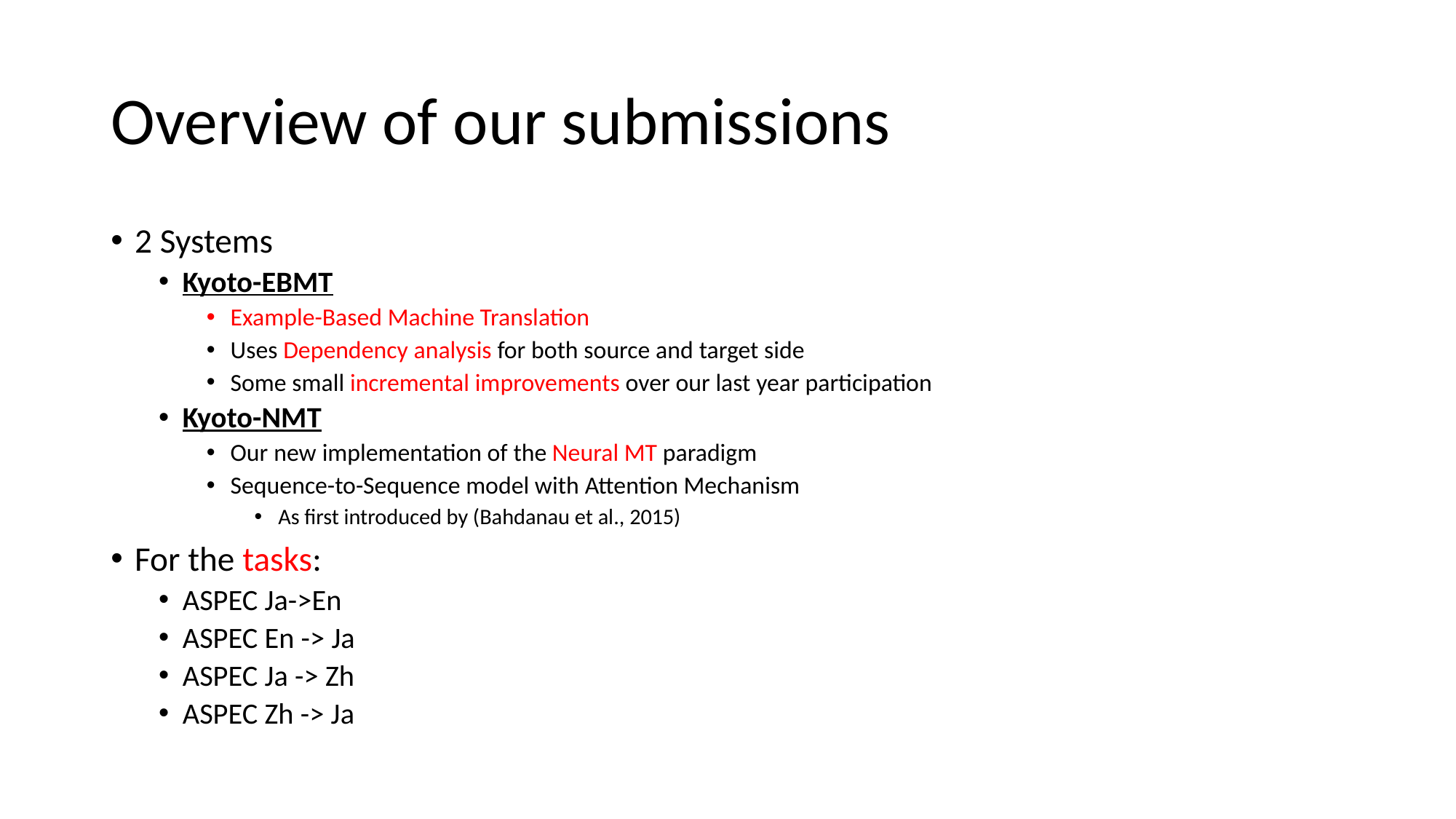

# Overview of our submissions
2 Systems
Kyoto-EBMT
Example-Based Machine Translation
Uses Dependency analysis for both source and target side
Some small incremental improvements over our last year participation
Kyoto-NMT
Our new implementation of the Neural MT paradigm
Sequence-to-Sequence model with Attention Mechanism
As first introduced by (Bahdanau et al., 2015)
For the tasks:
ASPEC Ja->En
ASPEC En -> Ja
ASPEC Ja -> Zh
ASPEC Zh -> Ja